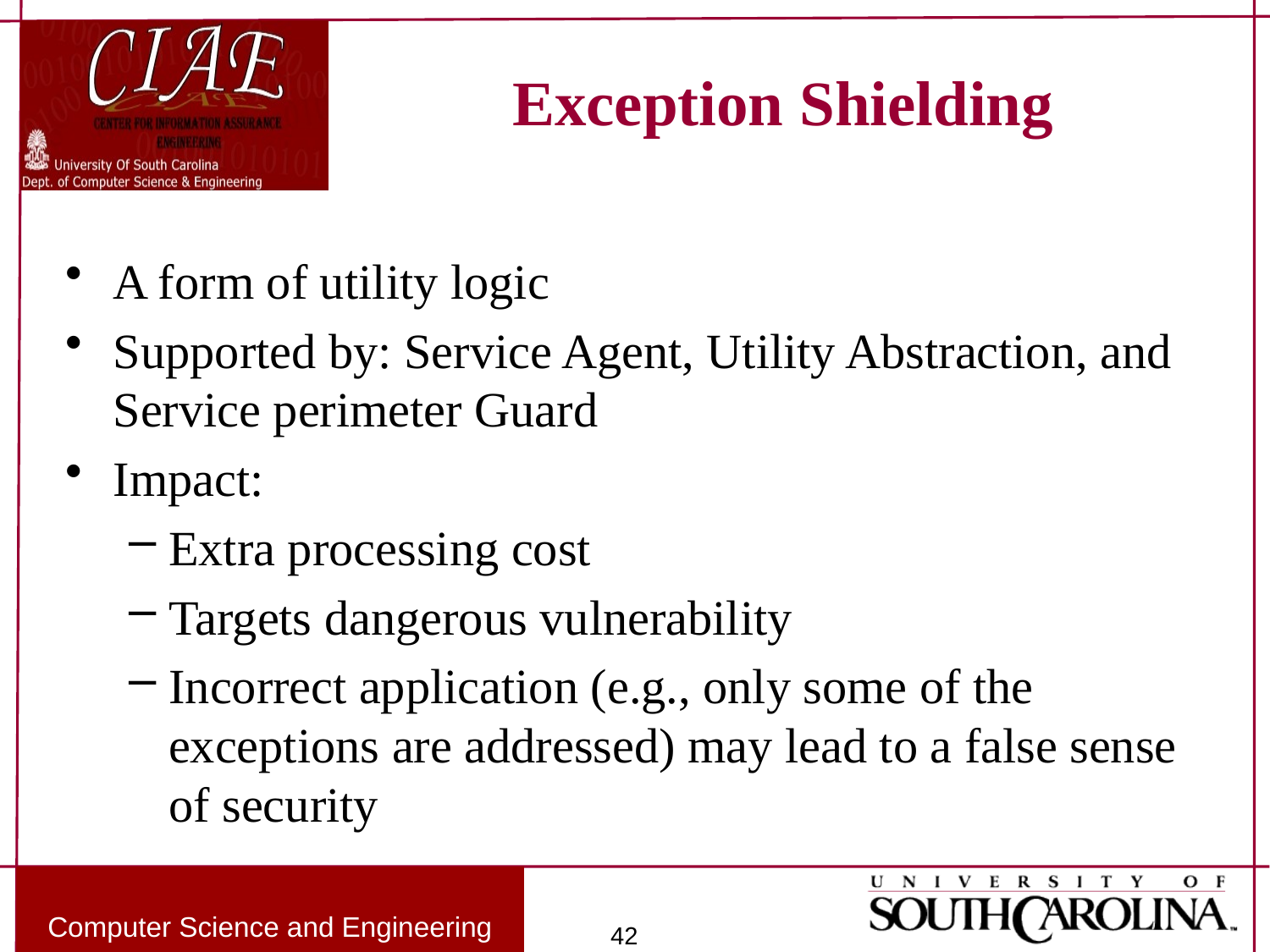

# Exception Shielding
A form of utility logic
Supported by: Service Agent, Utility Abstraction, and Service perimeter Guard
Impact:
Extra processing cost
Targets dangerous vulnerability
Incorrect application (e.g., only some of the exceptions are addressed) may lead to a false sense of security

Computer Science and Engineering
42